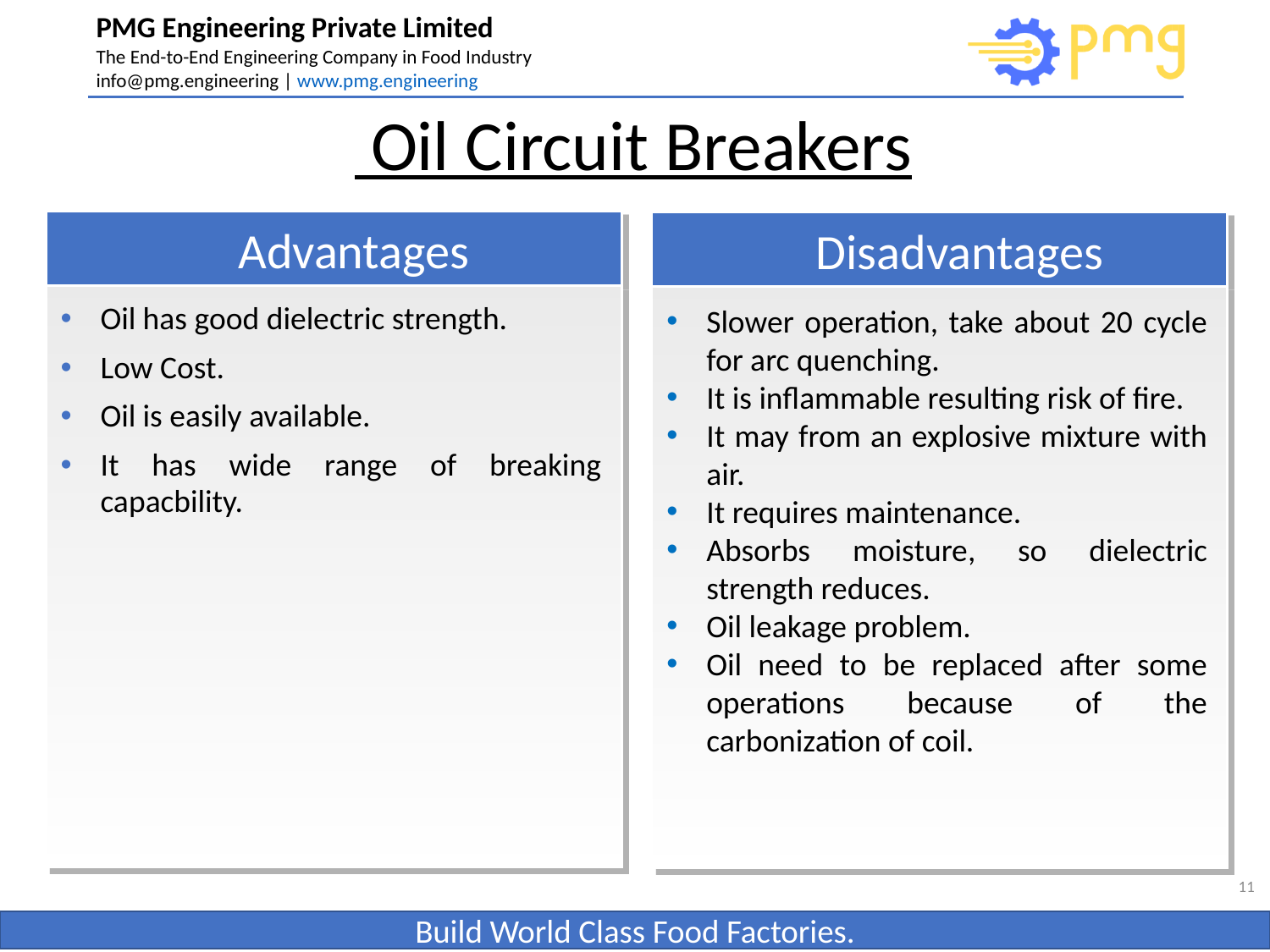

Oil Circuit Breakers
Advantages
Disadvantages
Oil has good dielectric strength.
Low Cost.
Oil is easily available.
It has wide range of breaking capacbility.
Slower operation, take about 20 cycle for arc quenching.
It is inflammable resulting risk of fire.
It may from an explosive mixture with air.
It requires maintenance.
Absorbs moisture, so dielectric strength reduces.
Oil leakage problem.
Oil need to be replaced after some operations because of the carbonization of coil.
11